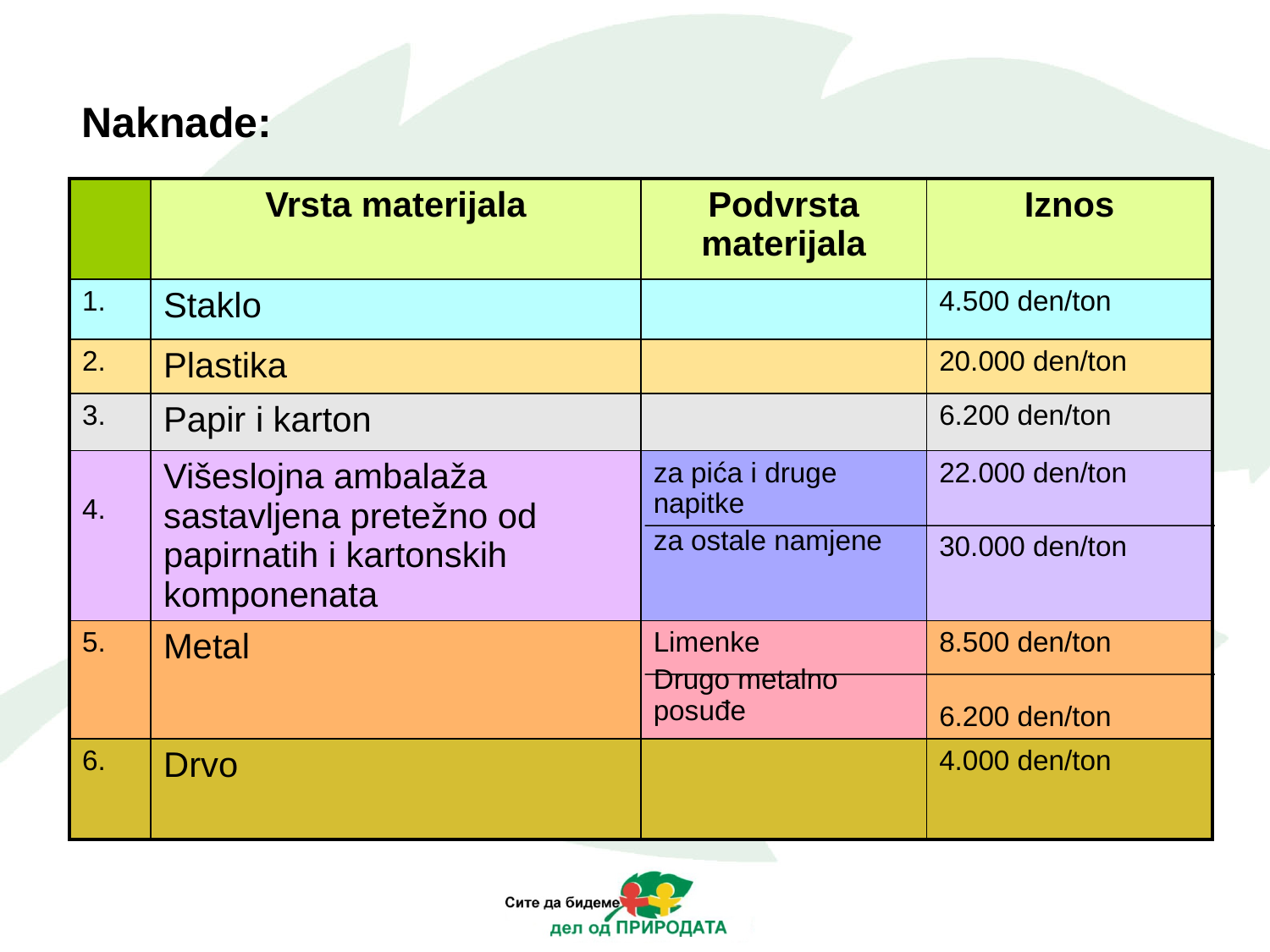

Naknade:
|  | Vrsta materijala | Podvrsta materijala | Iznos |
| --- | --- | --- | --- |
| 1. | Staklo |  | 4.500 den/ton |
| 2. | Plastika |  | 20.000 den/ton |
| 3. | Papir i karton |  | 6.200 den/ton |
| 4. | Višeslojna ambalaža sastavljena pretežno od papirnatih i kartonskih komponenata | za pića i druge napitke za ostale namjene | 22.000 den/ton 30.000 den/ton |
| 5. | Metal | Limenke Drugo metalno posuđe | 8.500 den/ton 6.200 den/ton |
| 6. | Drvo |  | 4.000 den/ton |